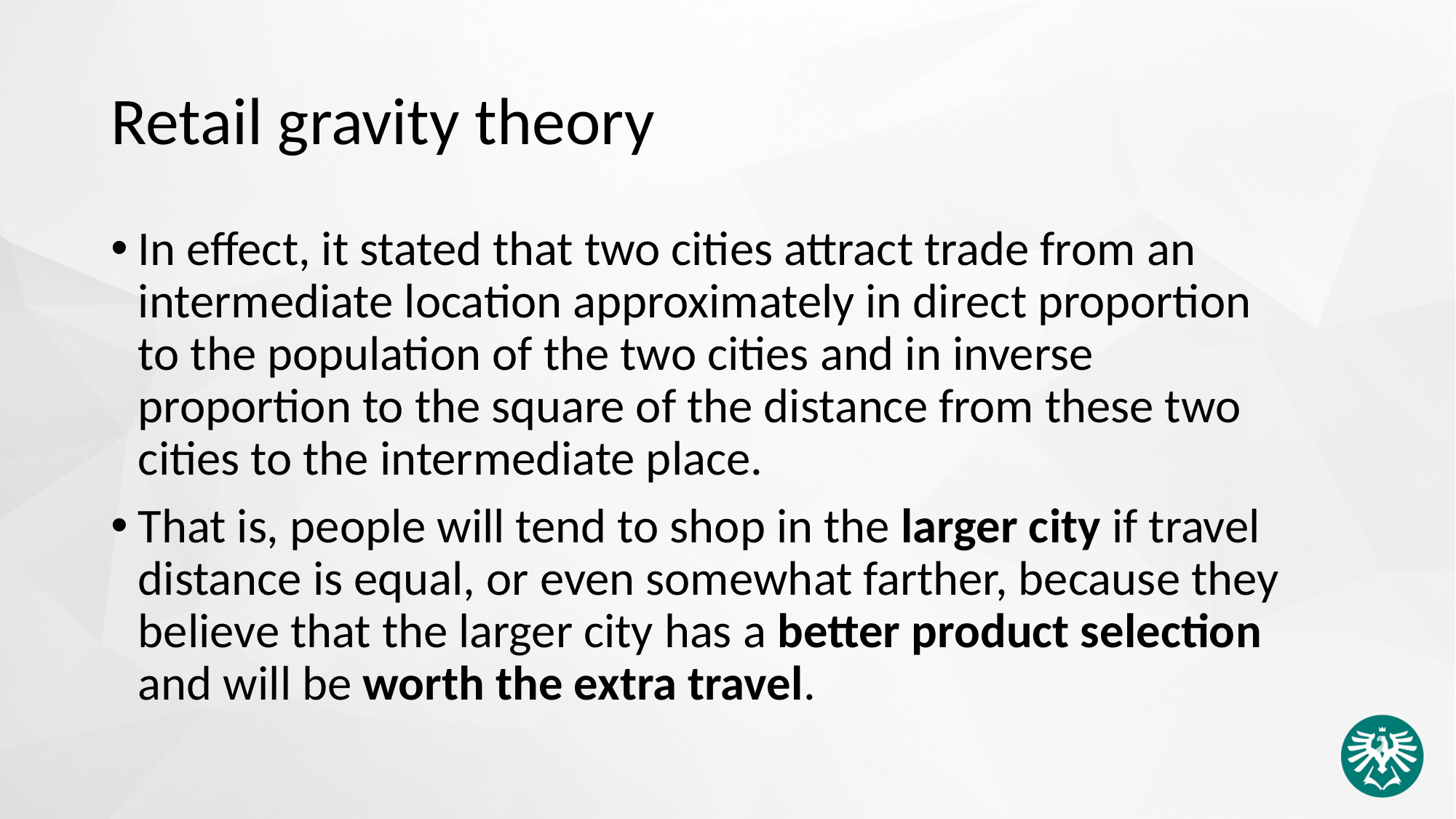

# Retail gravity theory
In effect, it stated that two cities attract trade from an intermediate location approximately in direct proportion to the population of the two cities and in inverse proportion to the square of the distance from these two cities to the intermediate place.
That is, people will tend to shop in the larger city if travel distance is equal, or even somewhat farther, because they believe that the larger city has a better product selection and will be worth the extra travel.